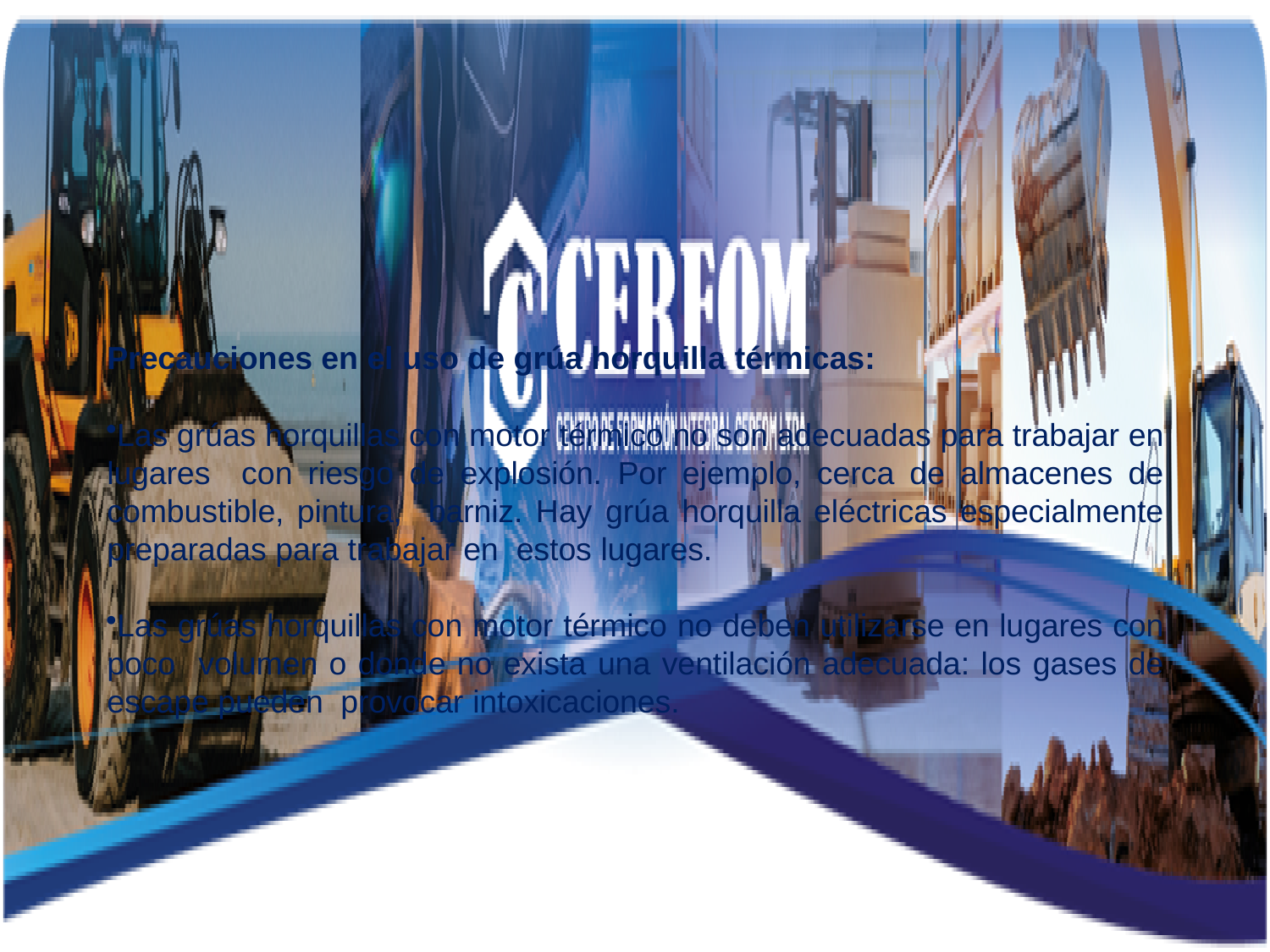

Precauciones en el uso de grúa horquilla térmicas:

Las grúas horquillas con motor térmico no son adecuadas para trabajar en lugares  con riesgo de explosión. Por ejemplo, cerca de almacenes de combustible, pintura,  barniz. Hay grúa horquilla eléctricas especialmente preparadas para trabajar en  estos lugares.

Las grúas horquillas con motor térmico no deben utilizarse en lugares con poco  volumen o donde no exista una ventilación adecuada: los gases de escape pueden  provocar intoxicaciones.